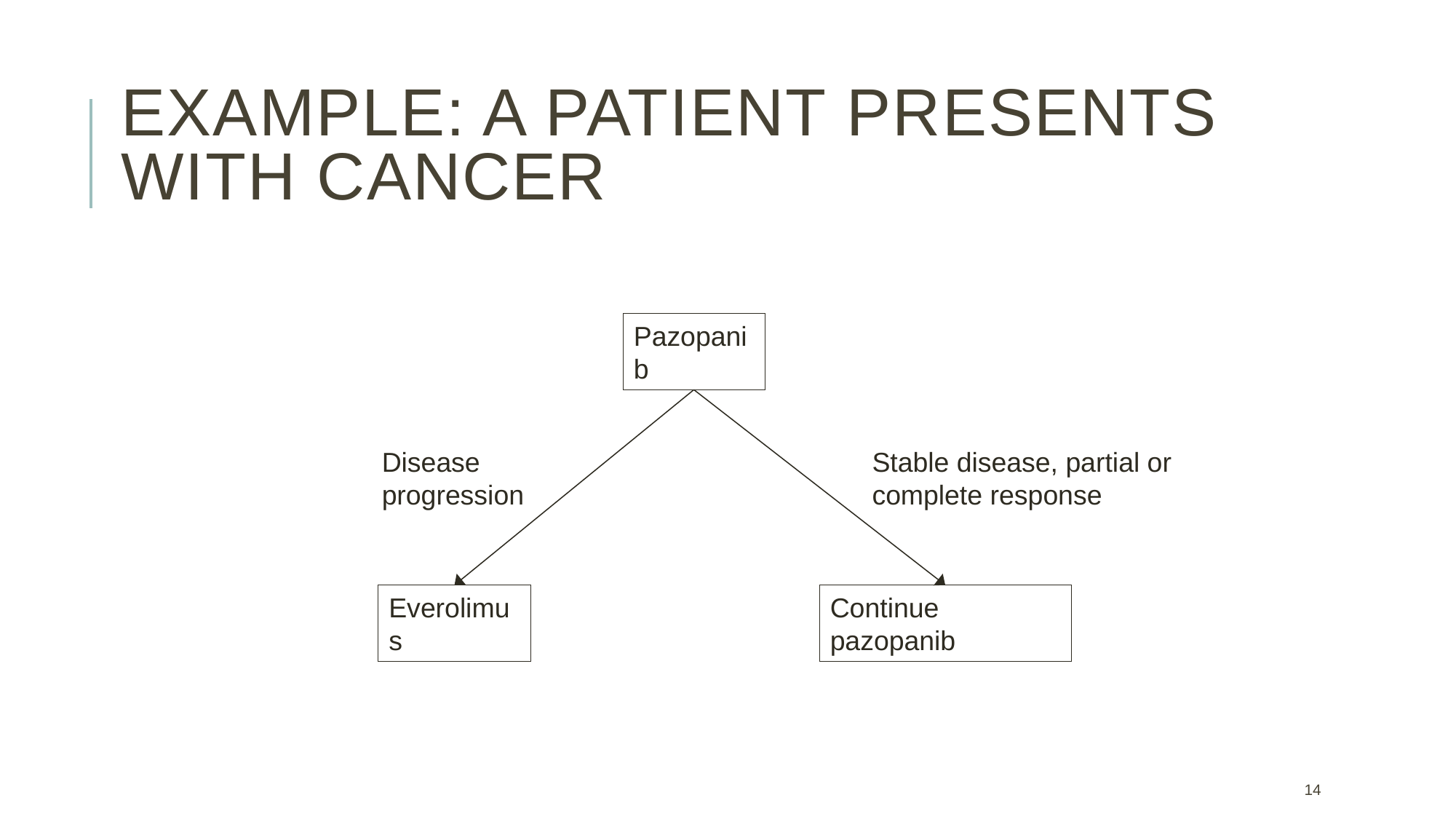

# Example: A patient presents with cancer
Pazopanib
Disease
progression
Stable disease, partial or complete response
Continue pazopanib
Everolimus
14